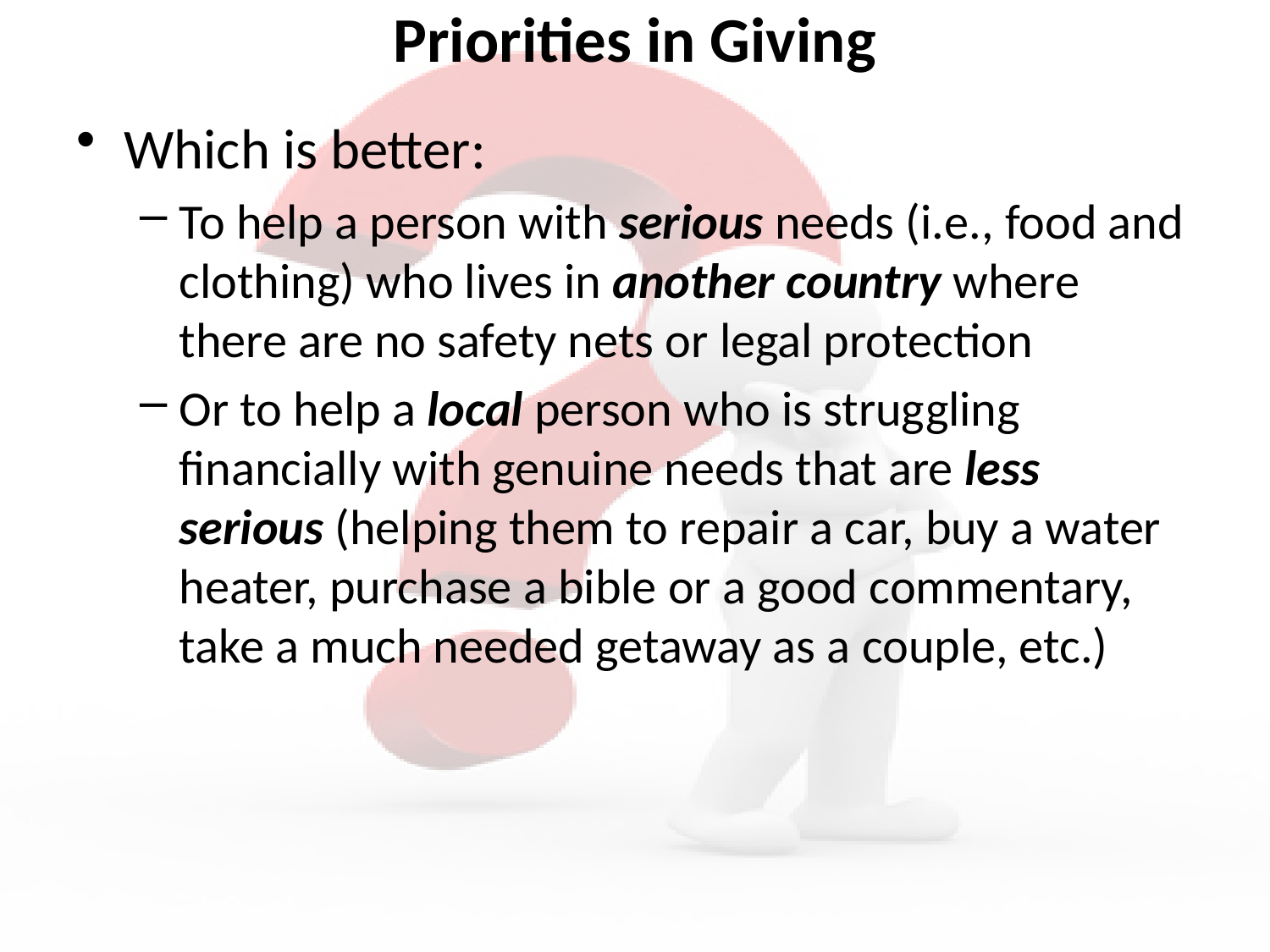

# Priorities in Giving
Which is better:
To help a person with serious needs (i.e., food and clothing) who lives in another country where there are no safety nets or legal protection
Or to help a local person who is struggling financially with genuine needs that are less serious (helping them to repair a car, buy a water heater, purchase a bible or a good commentary, take a much needed getaway as a couple, etc.)